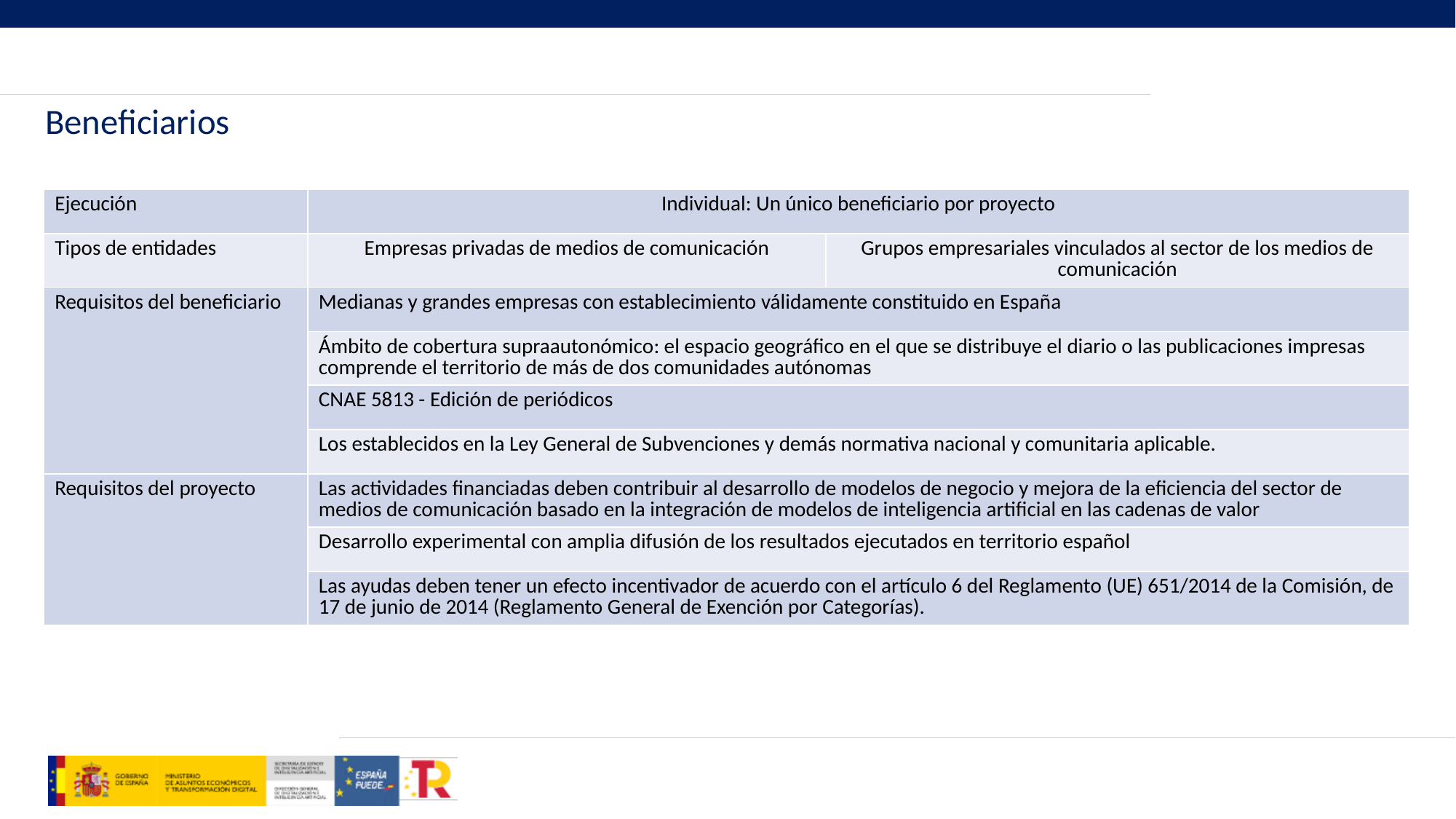

15

# Beneficiarios

| Ejecución | Individual: Un único beneficiario por proyecto |  |
| --- | --- | --- |
| Tipos de entidades | Empresas privadas de medios de comunicación | Grupos empresariales vinculados al sector de los medios de comunicación |
| Requisitos del beneficiario | Medianas y grandes empresas con establecimiento válidamente constituido en España |  |
|  | Ámbito de cobertura supraautonómico: el espacio geográfico en el que se distribuye el diario o las publicaciones impresas comprende el territorio de más de dos comunidades autónomas |  |
|  | CNAE 5813 - Edición de periódicos |  |
|  | Los establecidos en la Ley General de Subvenciones y demás normativa nacional y comunitaria aplicable. |  |
| Requisitos del proyecto | Las actividades financiadas deben contribuir al desarrollo de modelos de negocio y mejora de la eficiencia del sector de medios de comunicación basado en la integración de modelos de inteligencia artificial en las cadenas de valor |  |
|  | Desarrollo experimental con amplia difusión de los resultados ejecutados en territorio español |  |
|  | Las ayudas deben tener un efecto incentivador de acuerdo con el artículo 6 del Reglamento (UE) 651/2014 de la Comisión, de 17 de junio de 2014 (Reglamento General de Exención por Categorías). |  |